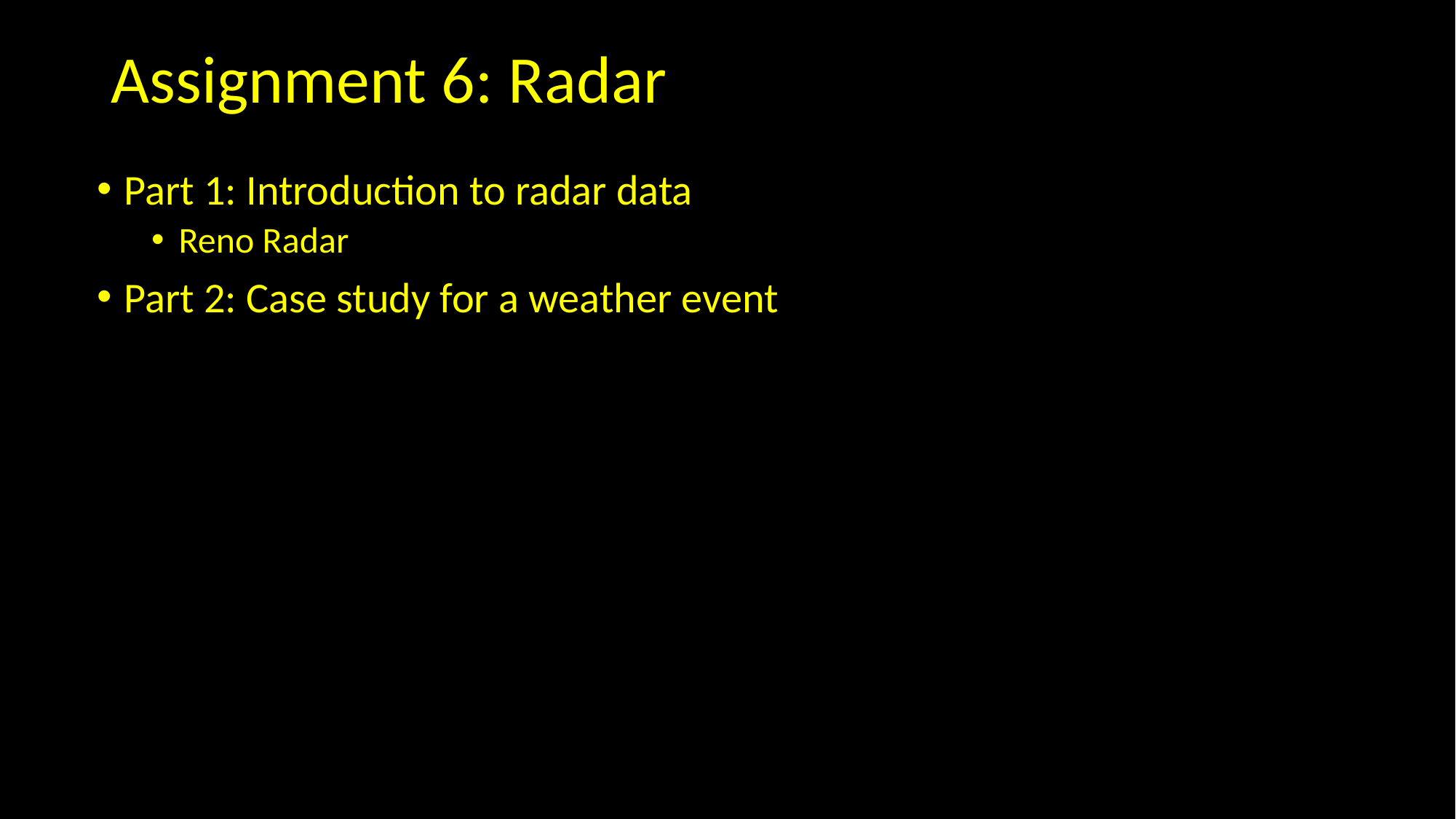

# Assignment 6: Radar
Part 1: Introduction to radar data
Reno Radar
Part 2: Case study for a weather event